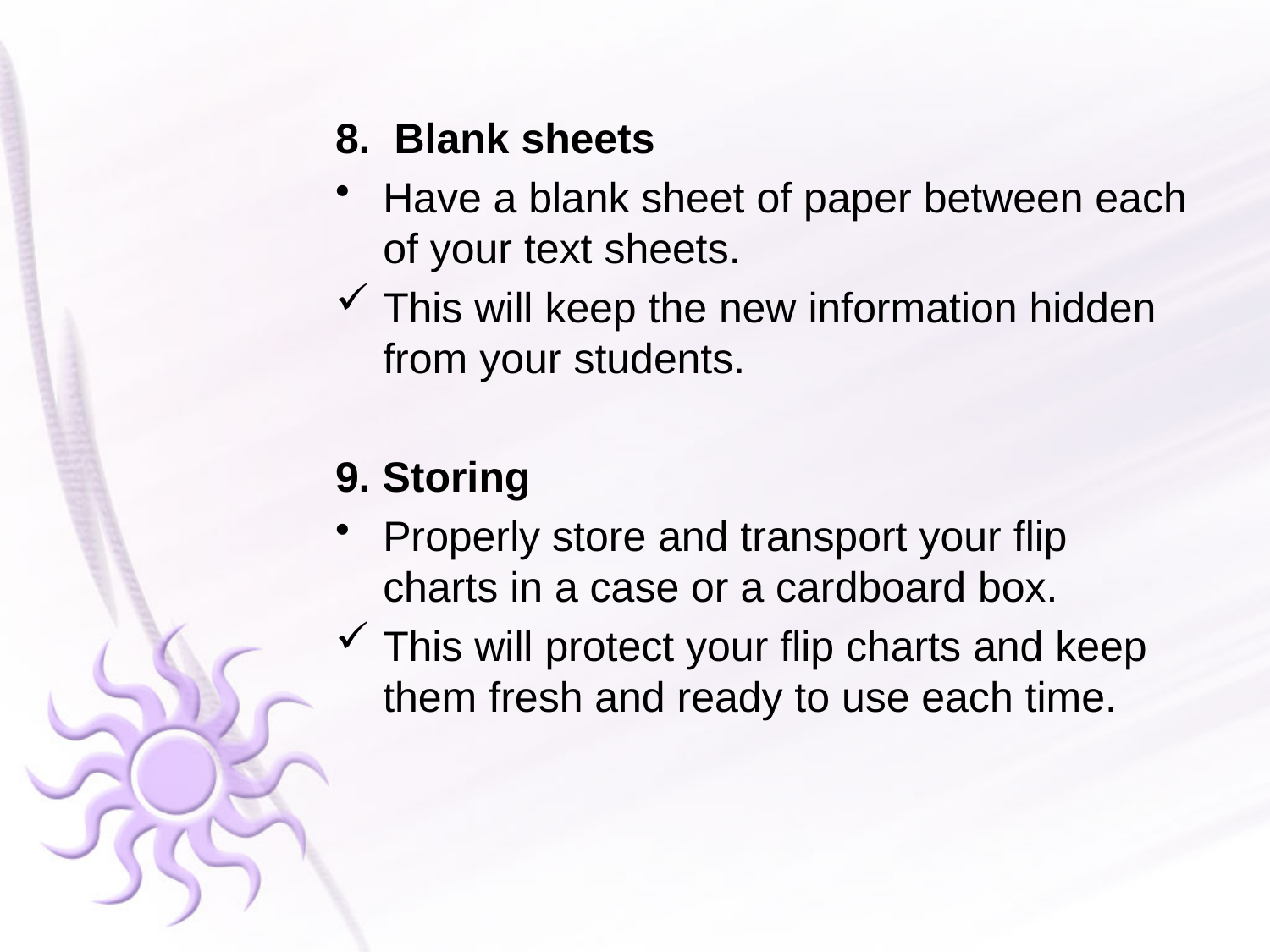

8.  Blank sheets
Have a blank sheet of paper between each of your text sheets.
This will keep the new information hidden from your students.

9. Storing
Properly store and transport your flip charts in a case or a cardboard box.
This will protect your flip charts and keep them fresh and ready to use each time.